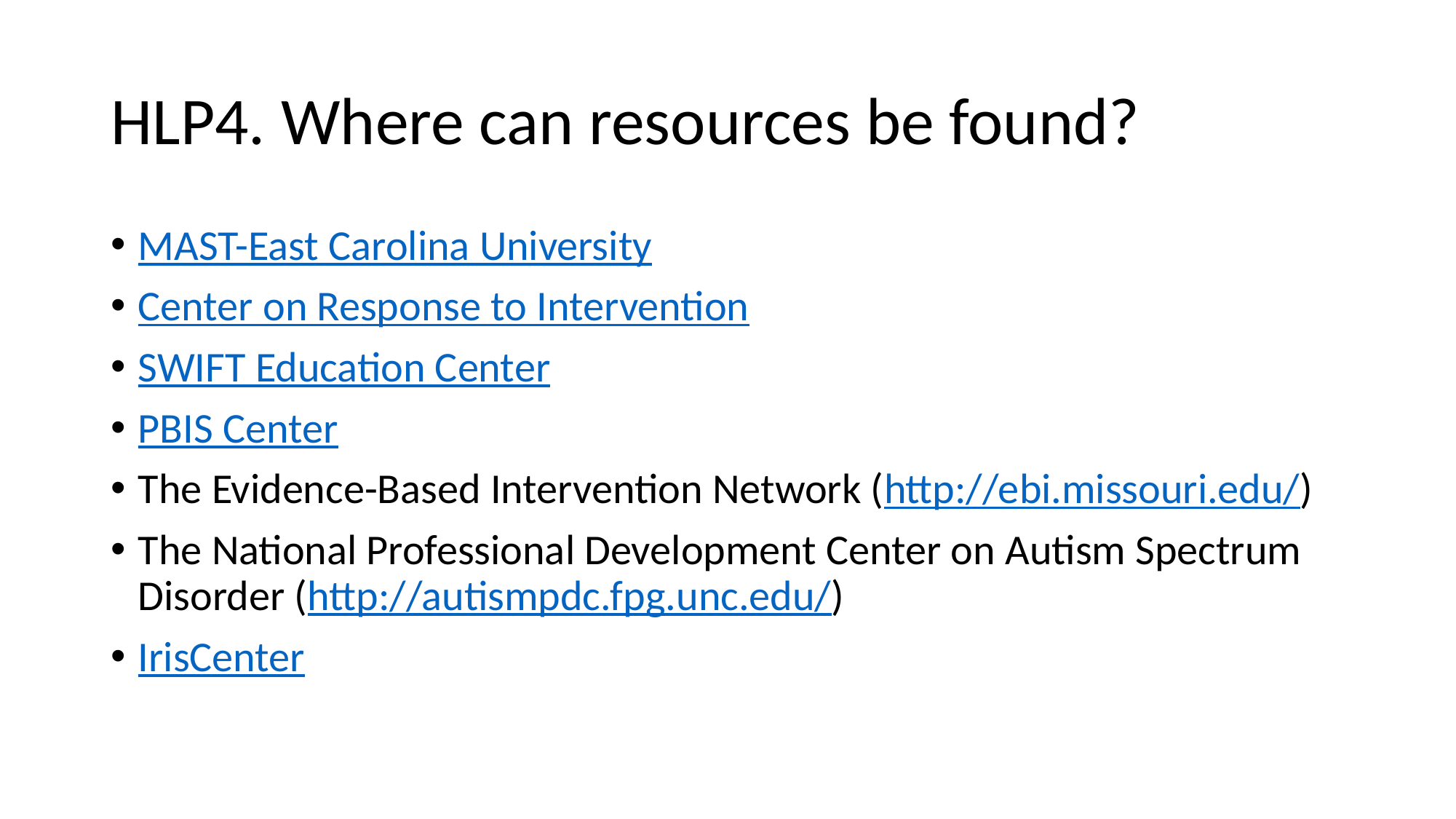

# HLP4. Where can resources be found?
MAST-East Carolina University
Center on Response to Intervention
SWIFT Education Center
PBIS Center
The Evidence-Based Intervention Network (http://ebi.missouri.edu/)
The National Professional Development Center on Autism Spectrum Disorder (http://autismpdc.fpg.unc.edu/)
IrisCenter